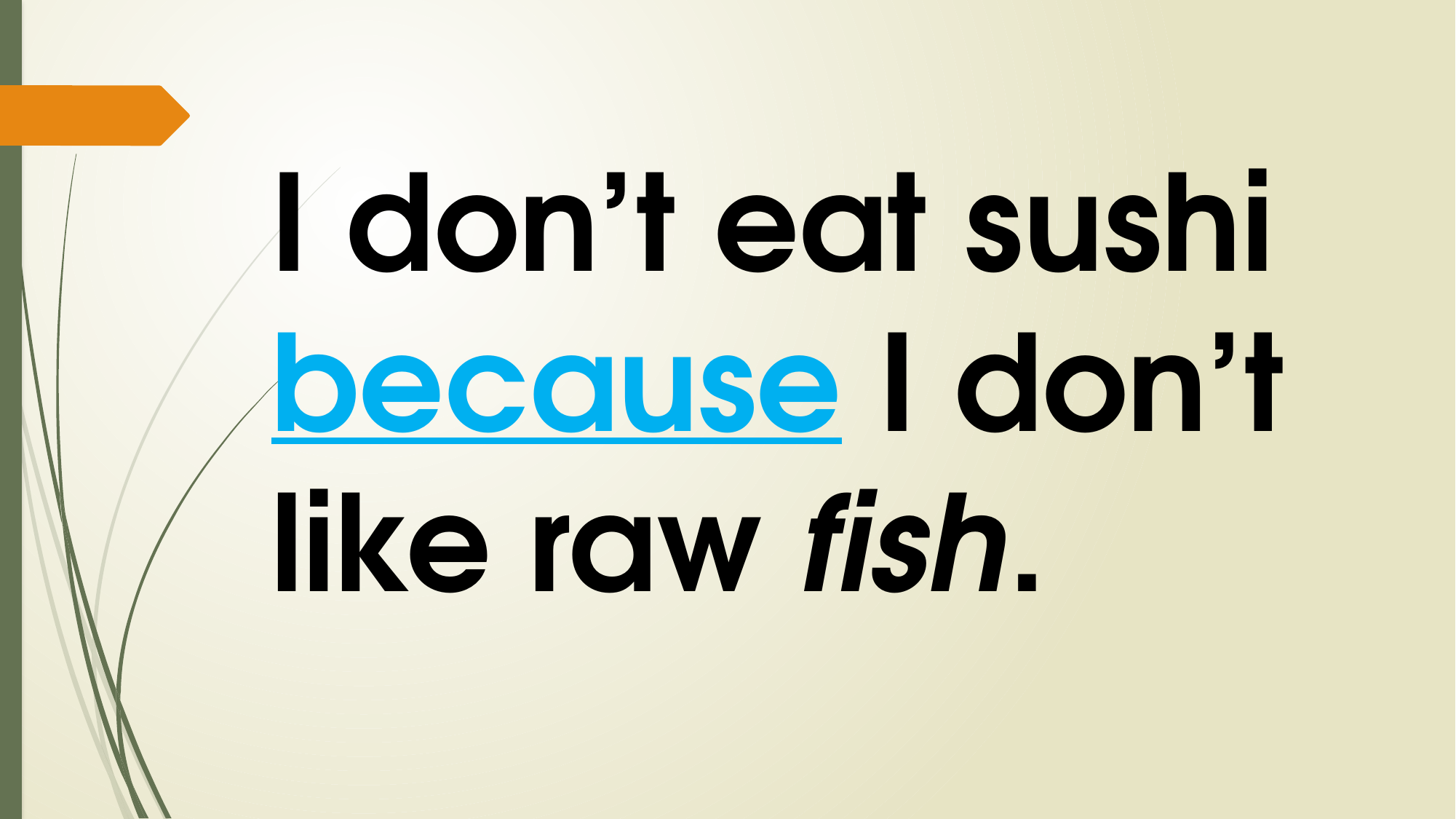

I don’t eat sushi because I don’t like raw fish.